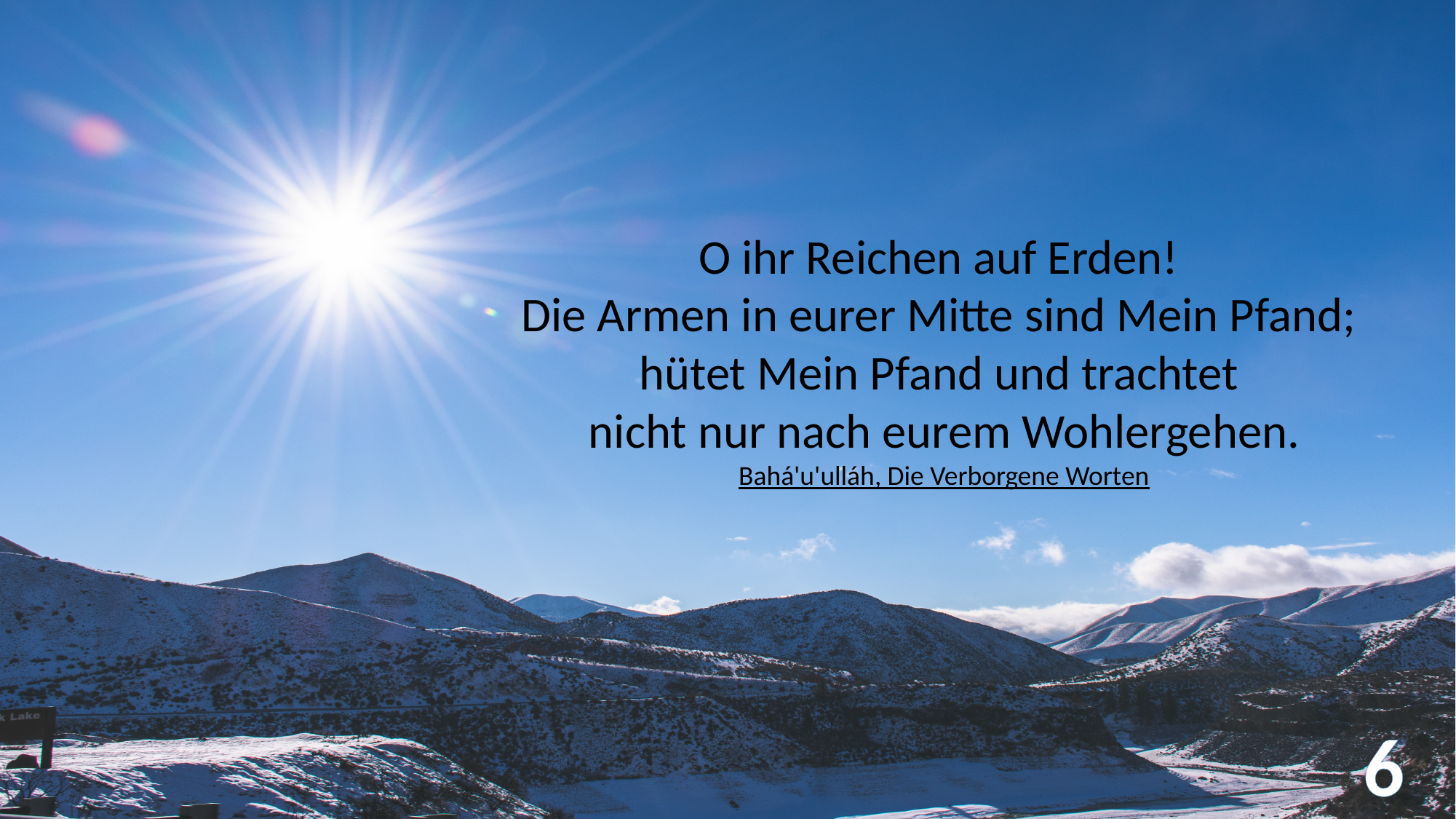

O ihr Reichen auf Erden!
Die Armen in eurer Mitte sind Mein Pfand;
hütet Mein Pfand und trachtet
nicht nur nach eurem Wohlergehen.
Bahá'u'ulláh, Die Verborgene Worten
6